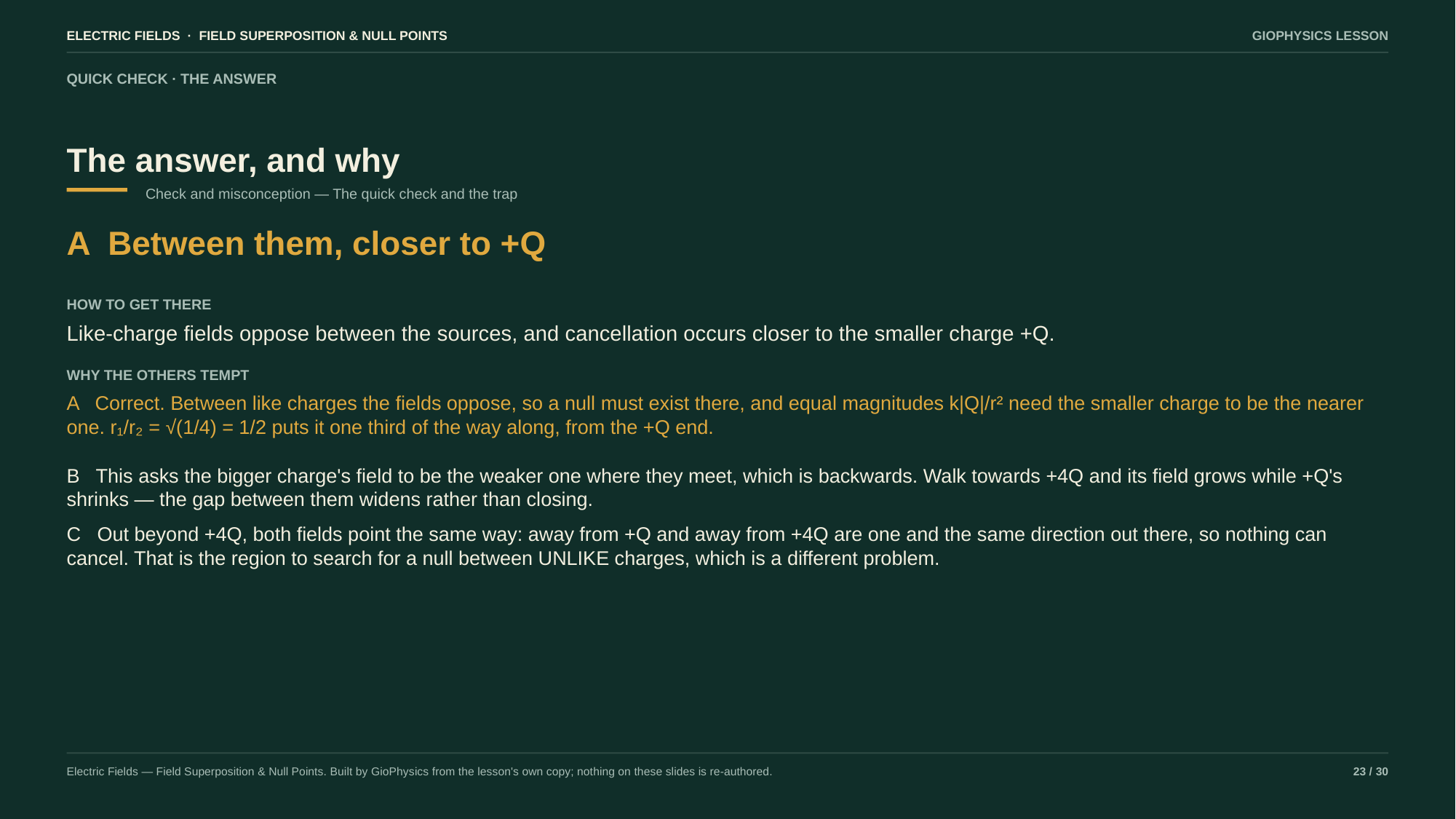

ELECTRIC FIELDS  ·  FIELD SUPERPOSITION & NULL POINTS
GIOPHYSICS LESSON

QUICK CHECK · THE ANSWER
The answer, and why
Check and misconception — The quick check and the trap

A  Between them, closer to +Q
HOW TO GET THERE
Like-charge fields oppose between the sources, and cancellation occurs closer to the smaller charge +Q.
WHY THE OTHERS TEMPT
A   Correct. Between like charges the fields oppose, so a null must exist there, and equal magnitudes k|Q|/r² need the smaller charge to be the nearer one. r₁/r₂ = √(1/4) = 1/2 puts it one third of the way along, from the +Q end.
B   This asks the bigger charge's field to be the weaker one where they meet, which is backwards. Walk towards +4Q and its field grows while +Q's shrinks — the gap between them widens rather than closing.
C   Out beyond +4Q, both fields point the same way: away from +Q and away from +4Q are one and the same direction out there, so nothing can cancel. That is the region to search for a null between UNLIKE charges, which is a different problem.

Electric Fields — Field Superposition & Null Points. Built by GioPhysics from the lesson's own copy; nothing on these slides is re-authored.
23 / 30